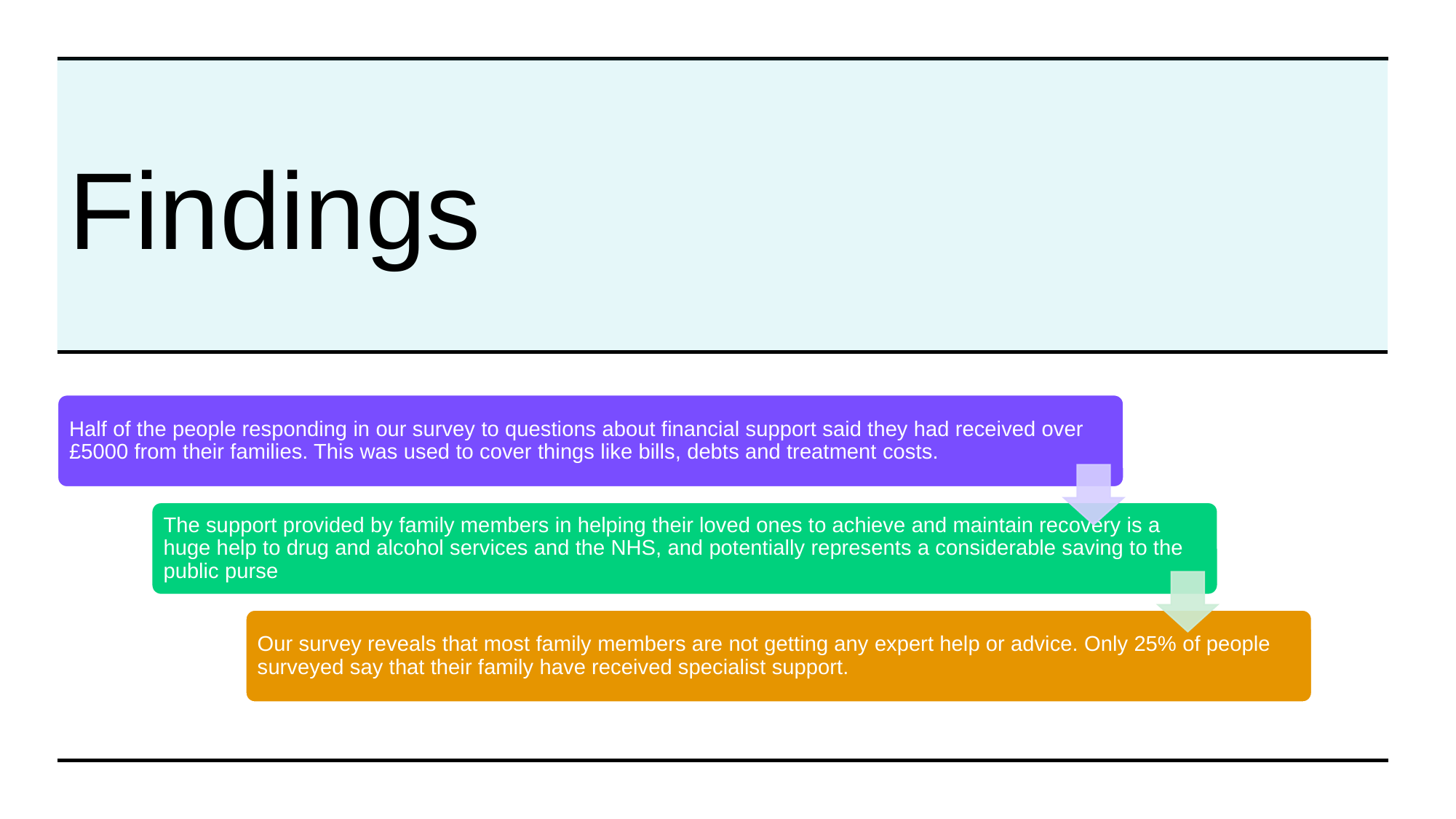

# Findings
Half of the people responding in our survey to questions about financial support said they had received over £5000 from their families. This was used to cover things like bills, debts and treatment costs.
The support provided by family members in helping their loved ones to achieve and maintain recovery is a huge help to drug and alcohol services and the NHS, and potentially represents a considerable saving to the public purse
Our survey reveals that most family members are not getting any expert help or advice. Only 25% of people surveyed say that their family have received specialist support.